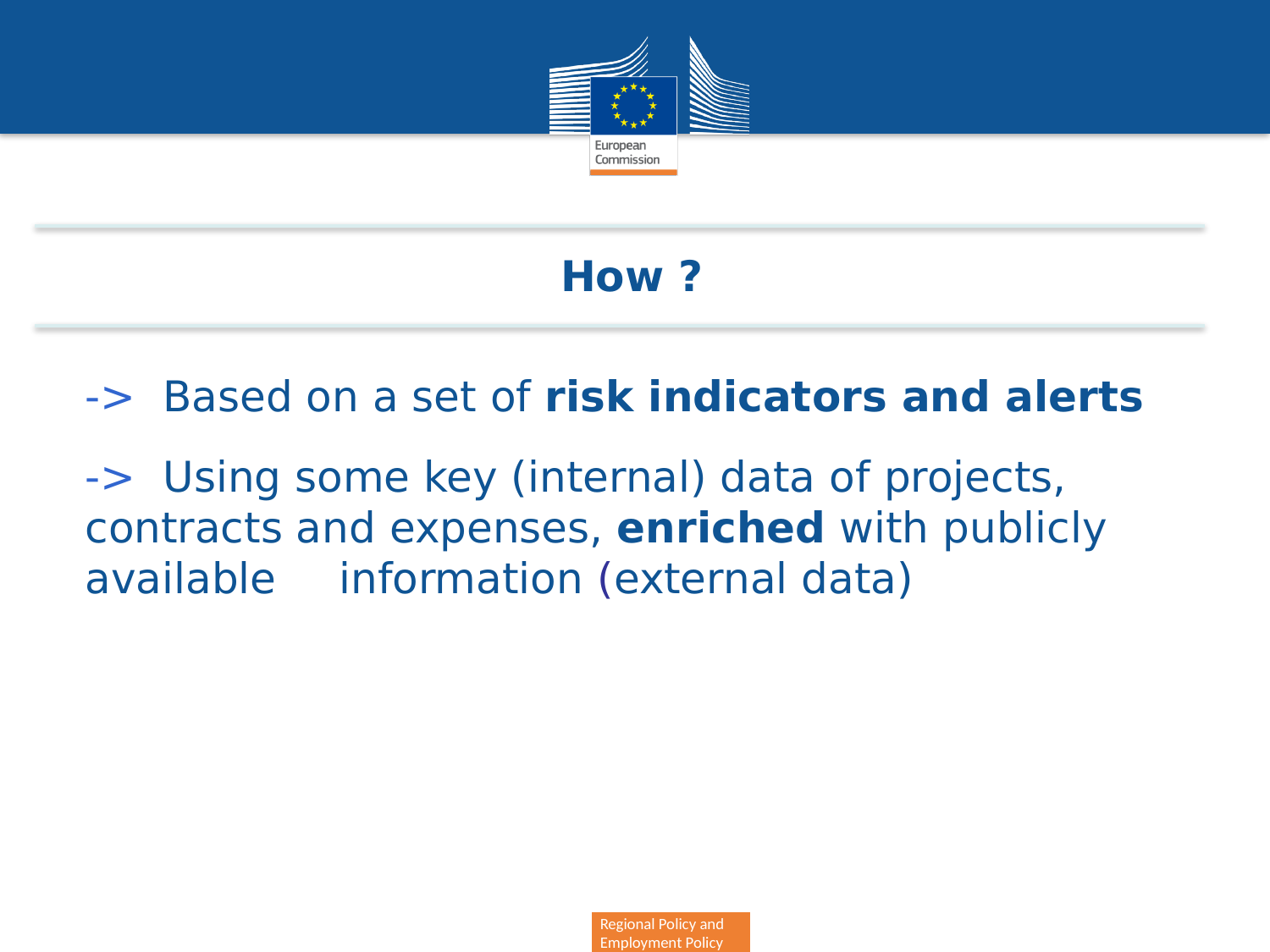

How ?

->  Based on a set of risk indicators and alerts
->  Using some key (internal) data of projects, contracts and expenses, enriched with publicly available 	information (external data)